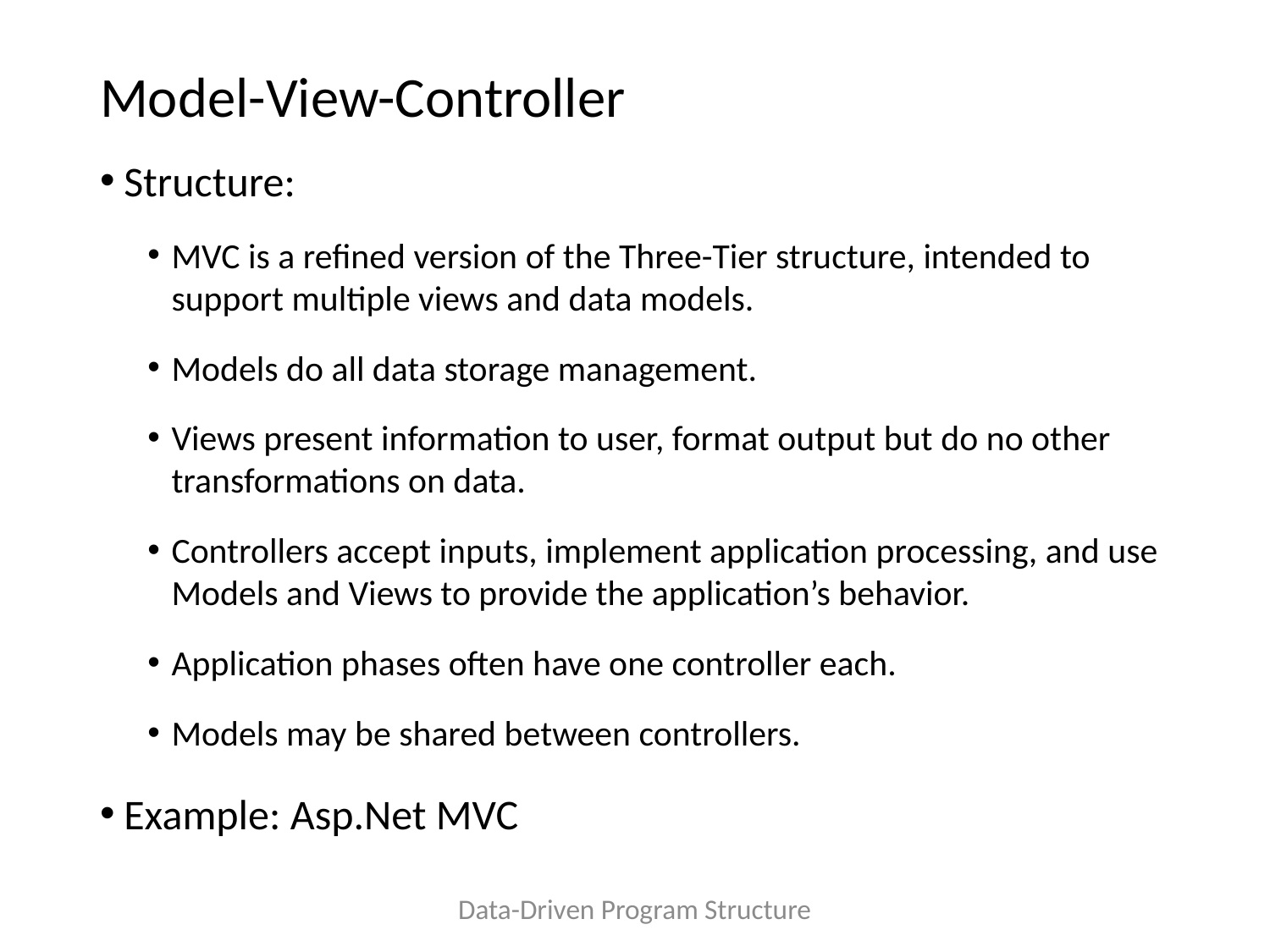

# Model-View-Controller
Structure:
MVC is a refined version of the Three-Tier structure, intended to support multiple views and data models.
Models do all data storage management.
Views present information to user, format output but do no other transformations on data.
Controllers accept inputs, implement application processing, and use Models and Views to provide the application’s behavior.
Application phases often have one controller each.
Models may be shared between controllers.
Example: Asp.Net MVC
Data-Driven Program Structure
19